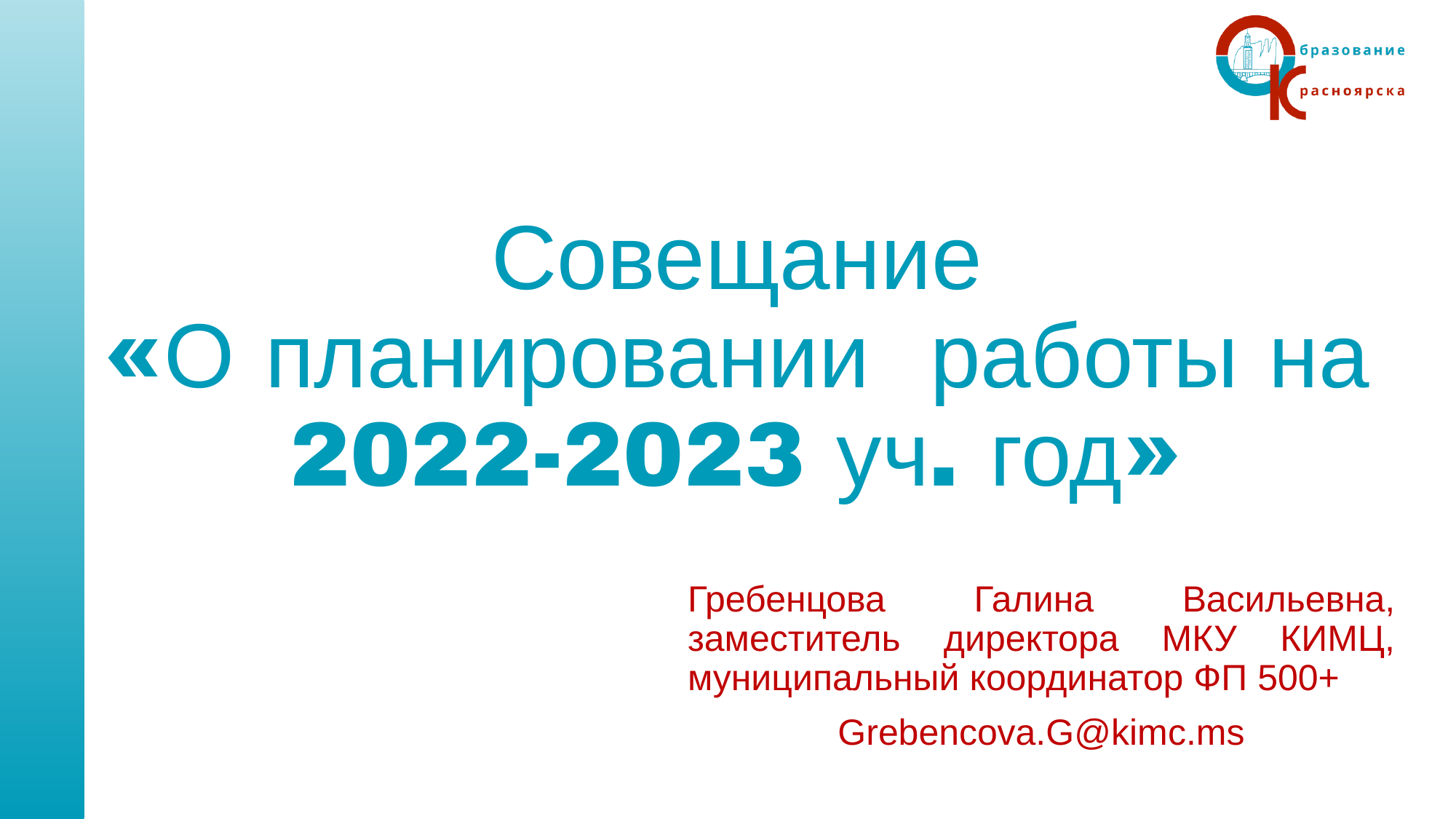

# Совещание «О планировании  работы на 2022-2023 уч. год»
Гребенцова Галина Васильевна, заместитель директора МКУ КИМЦ, муниципальный координатор ФП 500+
Grebencova.G@kimc.ms